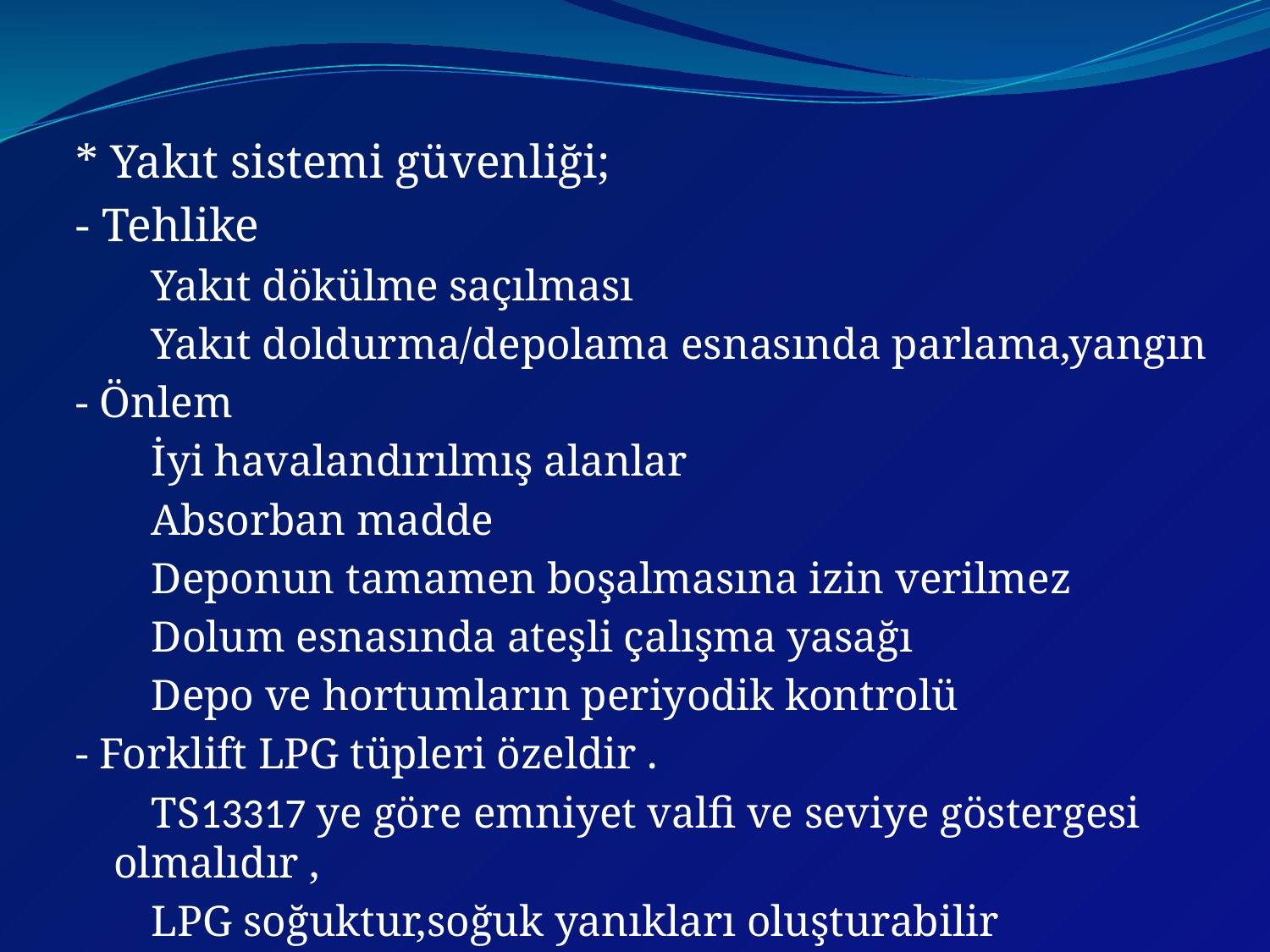

* Yakıt sistemi güvenliği;
- Tehlike
       Yakıt dökülme saçılması
       Yakıt doldurma/depolama esnasında parlama,yangın
- Önlem
       İyi havalandırılmış alanlar
       Absorban madde
       Deponun tamamen boşalmasına izin verilmez
       Dolum esnasında ateşli çalışma yasağı
       Depo ve hortumların periyodik kontrolü
- Forklift LPG tüpleri özeldir .
       TS13317 ye göre emniyet valfi ve seviye göstergesi olmalıdır ,
       LPG soğuktur,soğuk yanıkları oluşturabilir